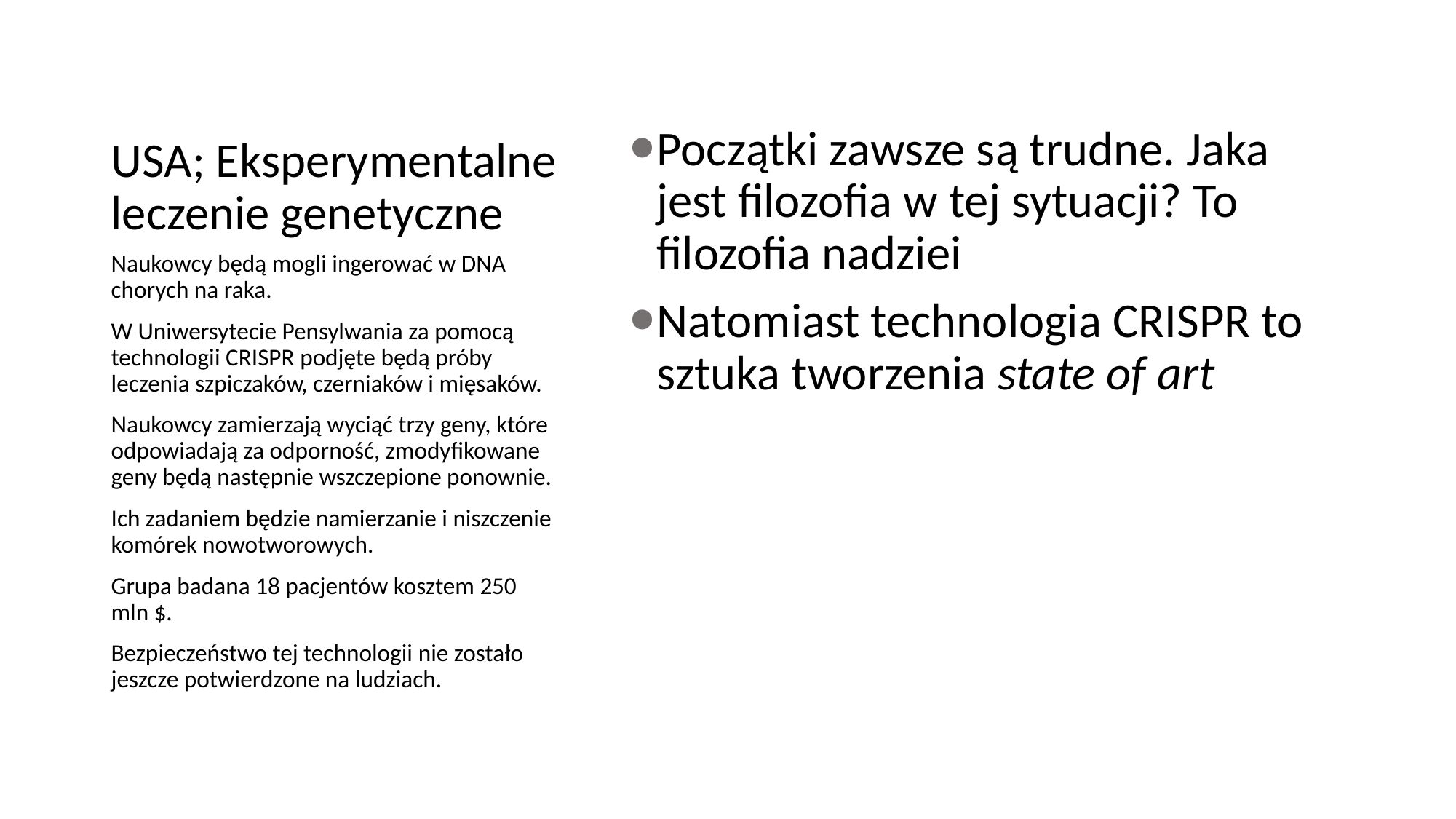

# USA; Eksperymentalne leczenie genetyczne
Początki zawsze są trudne. Jaka jest filozofia w tej sytuacji? To filozofia nadziei
Natomiast technologia CRISPR to sztuka tworzenia state of art
Naukowcy będą mogli ingerować w DNA chorych na raka.
W Uniwersytecie Pensylwania za pomocą technologii CRISPR podjęte będą próby leczenia szpiczaków, czerniaków i mięsaków.
Naukowcy zamierzają wyciąć trzy geny, które odpowiadają za odporność, zmodyfikowane geny będą następnie wszczepione ponownie.
Ich zadaniem będzie namierzanie i niszczenie komórek nowotworowych.
Grupa badana 18 pacjentów kosztem 250 mln $.
Bezpieczeństwo tej technologii nie zostało jeszcze potwierdzone na ludziach.